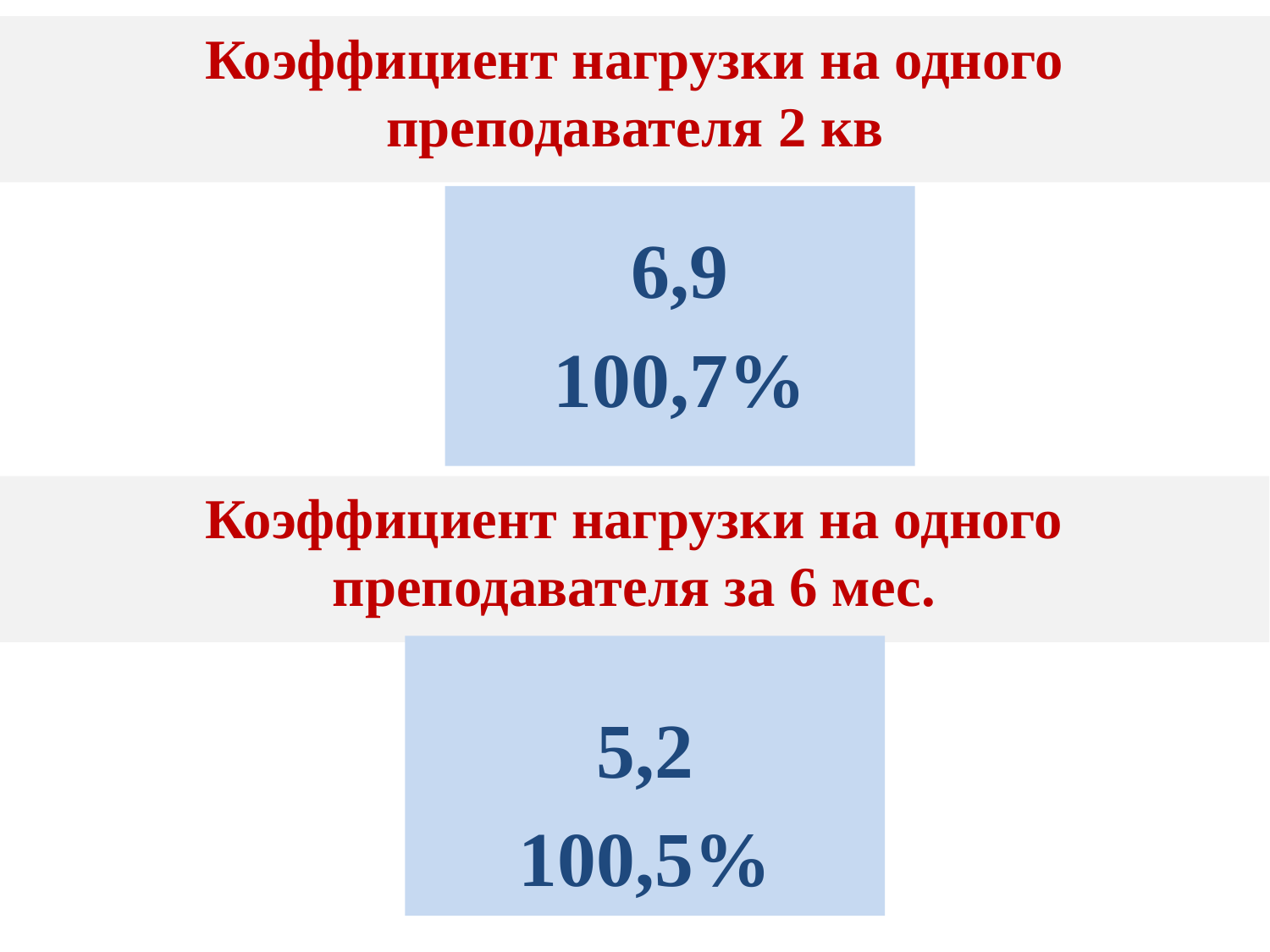

Коэффициент нагрузки на одного преподавателя 2 кв

6,9
100,7%

Коэффициент нагрузки на одного преподавателя за 6 мес.

5,2
100,5%